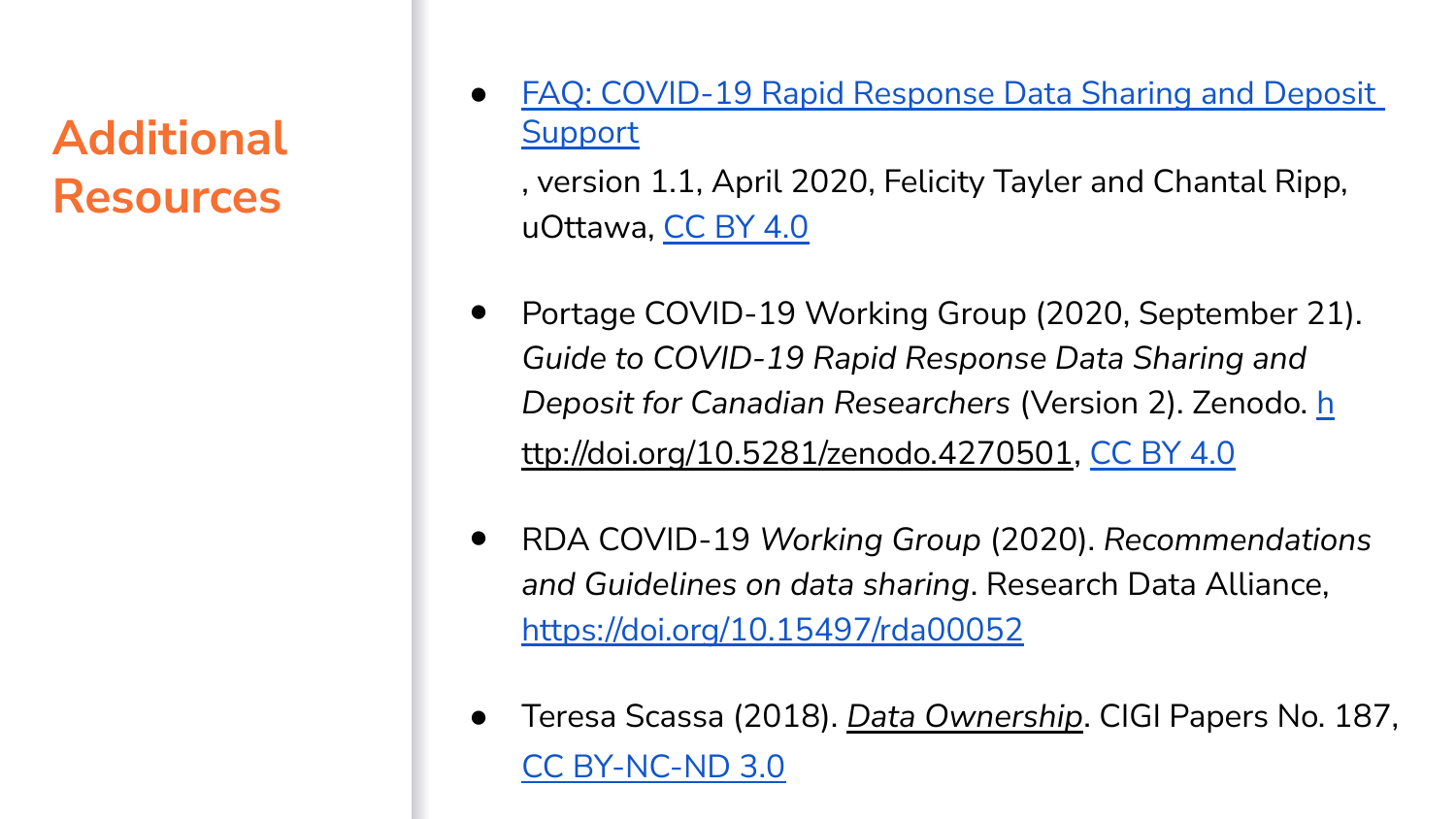

FAQ: COVID-19 Rapid Response Data Sharing and Deposit Support, version 1.1, April 2020, Felicity Tayler and Chantal Ripp, uOttawa, CC BY 4.0
Portage COVID-19 Working Group (2020, September 21). Guide to COVID-19 Rapid Response Data Sharing and Deposit for Canadian Researchers (Version 2). Zenodo. http://doi.org/10.5281/zenodo.4270501, CC BY 4.0
RDA COVID-19 Working Group (2020). Recommendations and Guidelines on data sharing. Research Data Alliance, https://doi.org/10.15497/rda00052
Teresa Scassa (2018). Data Ownership. CIGI Papers No. 187, CC BY-NC-ND 3.0
# Additional Resources
37